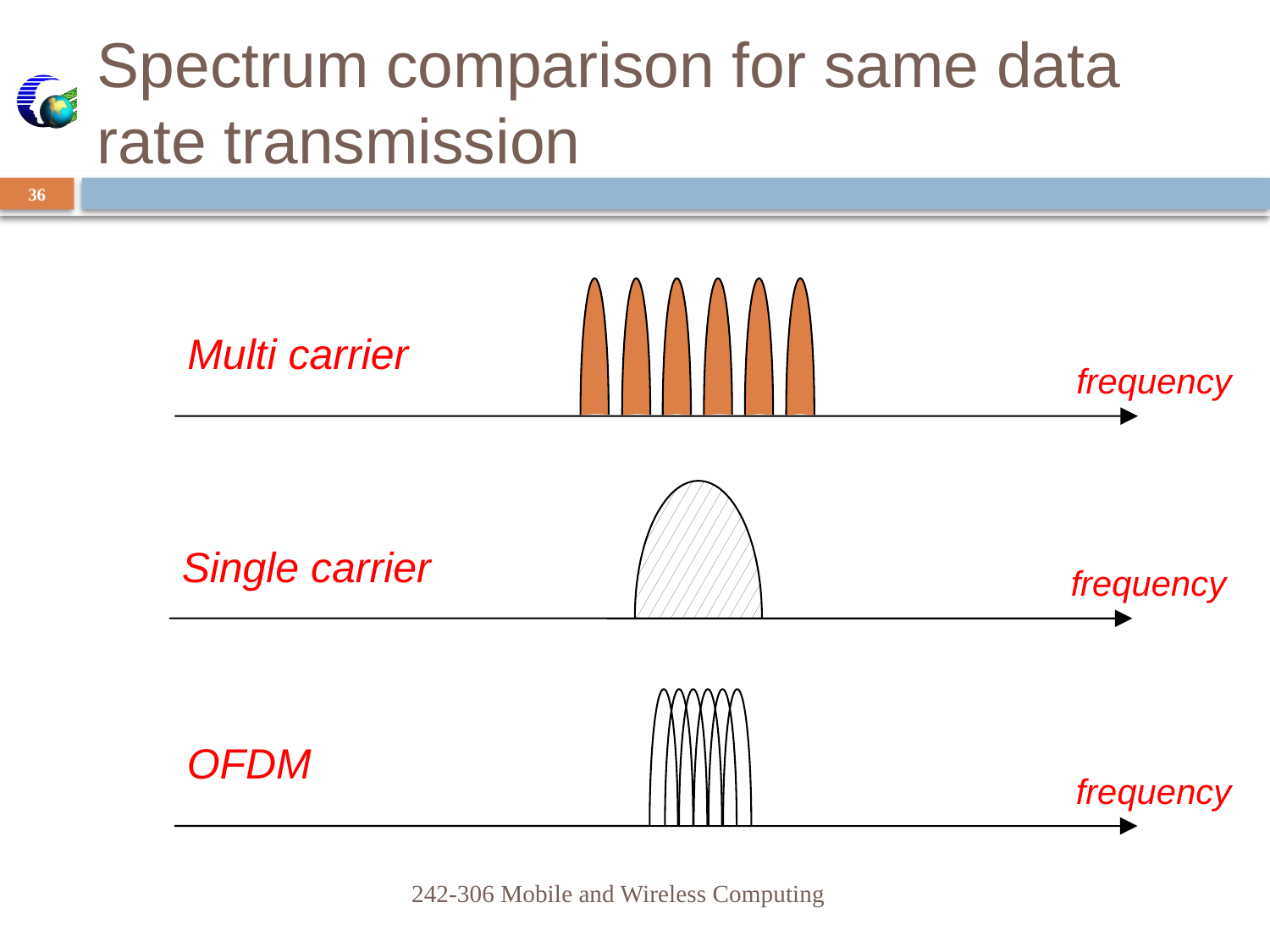

# Spectrum comparison for same data rate transmission
36

Multi carrier
frequency

Single carrier
frequency

OFDM
frequency

242-306 Mobile and Wireless Computing